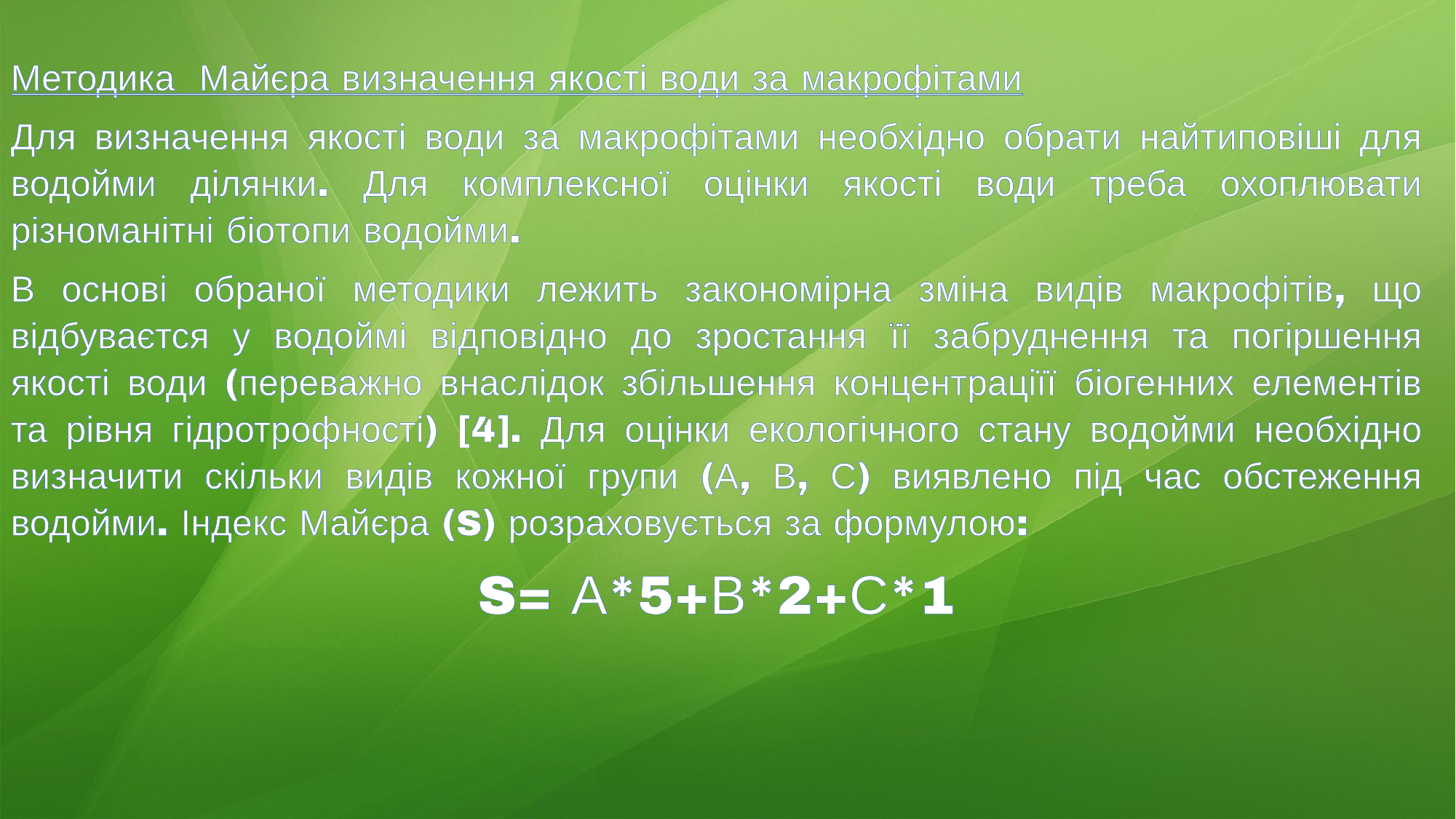

Методика  Майєра визначення якості води за макрофітами
Для визначення якості води за макрофітами необхідно обрати найтиповіші для водойми ділянки. Для комплексної оцінки якості води треба охоплювати різноманітні біотопи водойми.
В основі обраної методики лежить закономірна зміна видів макрофітів, що відбуваєтся у водоймі відповідно до зростання її забруднення та погіршення якості води (переважно внаслідок збільшення концентраціїї біогенних елементів та рівня гідротрофності) [4]. Для оцінки екологічного стану водойми необхідно визначити скільки видів кожної групи (А, В, С) виявлено під час обстеження водойми. Індекс Майєра (S) розраховується за формулою:
S= А*5+В*2+С*1